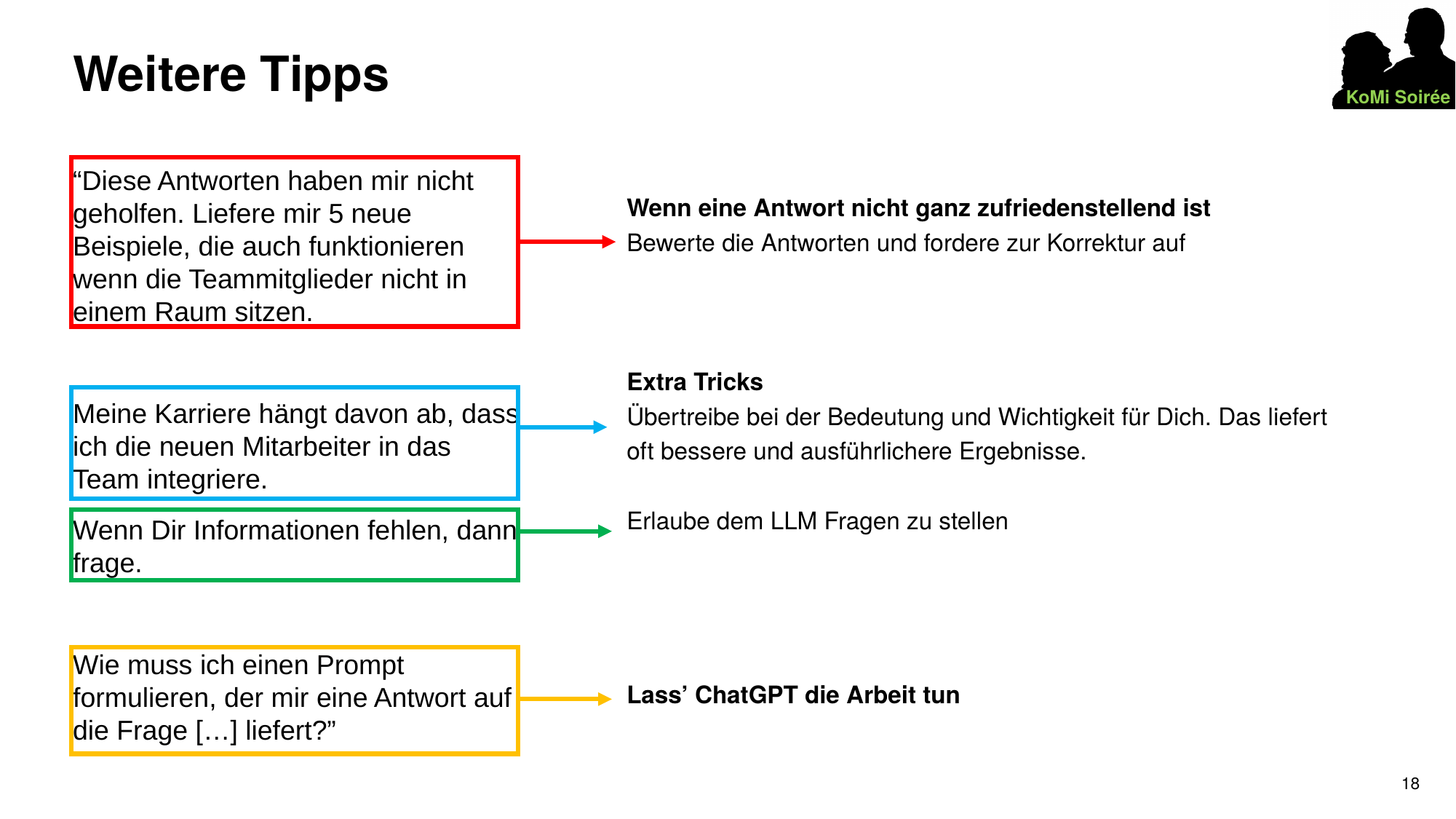

# Weitere Tipps

Wenn eine Antwort nicht ganz zufriedenstellend ist
Bewerte die Antworten und fordere zur Korrektur auf

Extra Tricks
Übertreibe bei der Bedeutung und Wichtigkeit für Dich. Das liefert oft bessere und ausführlichere Ergebnisse.

Erlaube dem LLM Fragen zu stellen

Lass’ ChatGPT die Arbeit tun

“Diese Antworten haben mir nicht geholfen. Liefere mir 5 neue Beispiele, die auch funktionieren wenn die Teammitglieder nicht in einem Raum sitzen.

Meine Karriere hängt davon ab, dass ich die neuen Mitarbeiter in das Team integriere.
Wenn Dir Informationen fehlen, dann frage.

Wie muss ich einen Prompt formulieren, der mir eine Antwort auf die Frage […] liefert?”

18